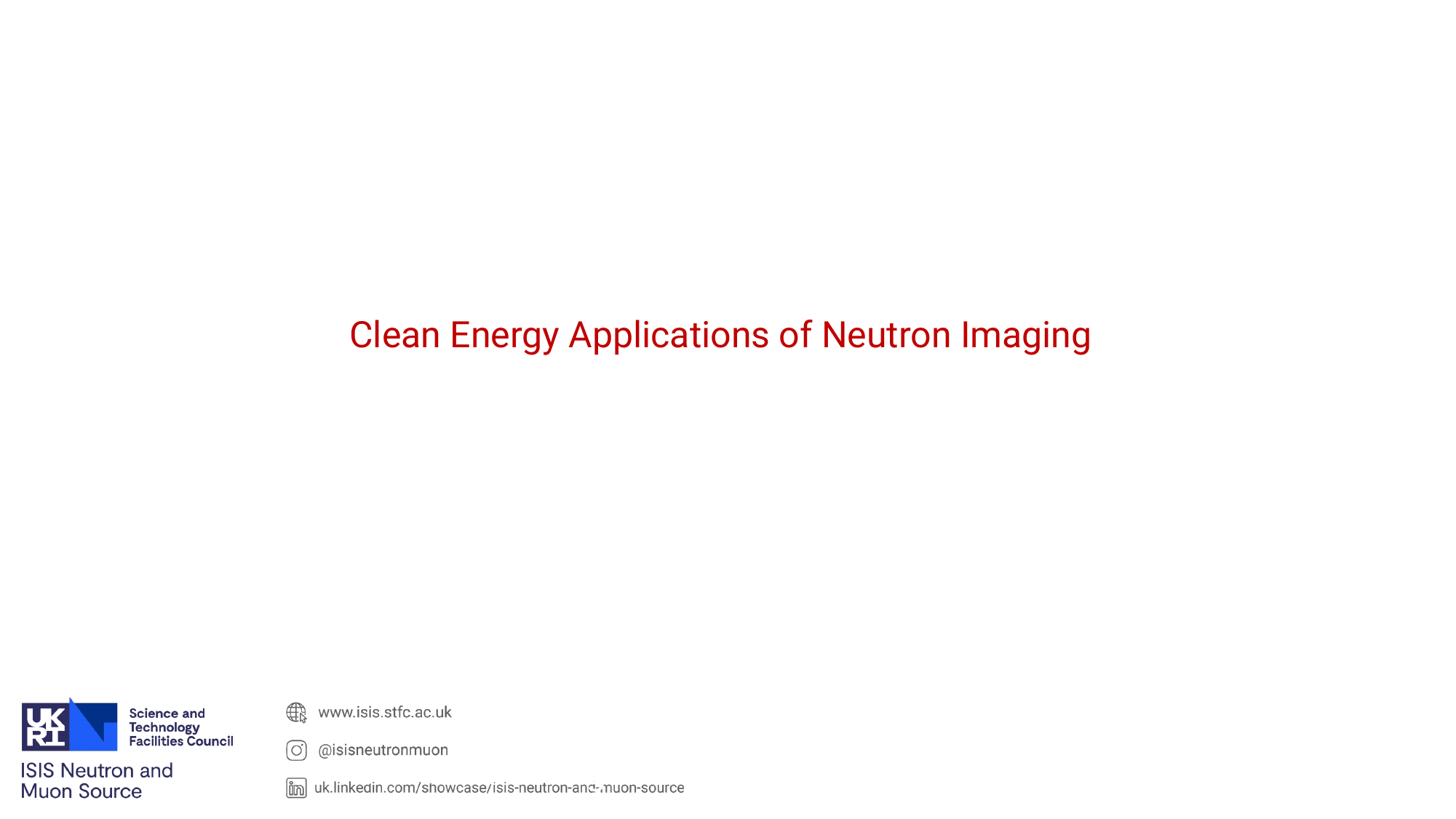

Clean Energy Applications of Neutron Imaging

Energy storage
    Fuel Cells and Batteries

Cultural Heritage

 Neutron Imaging in Life Sciences